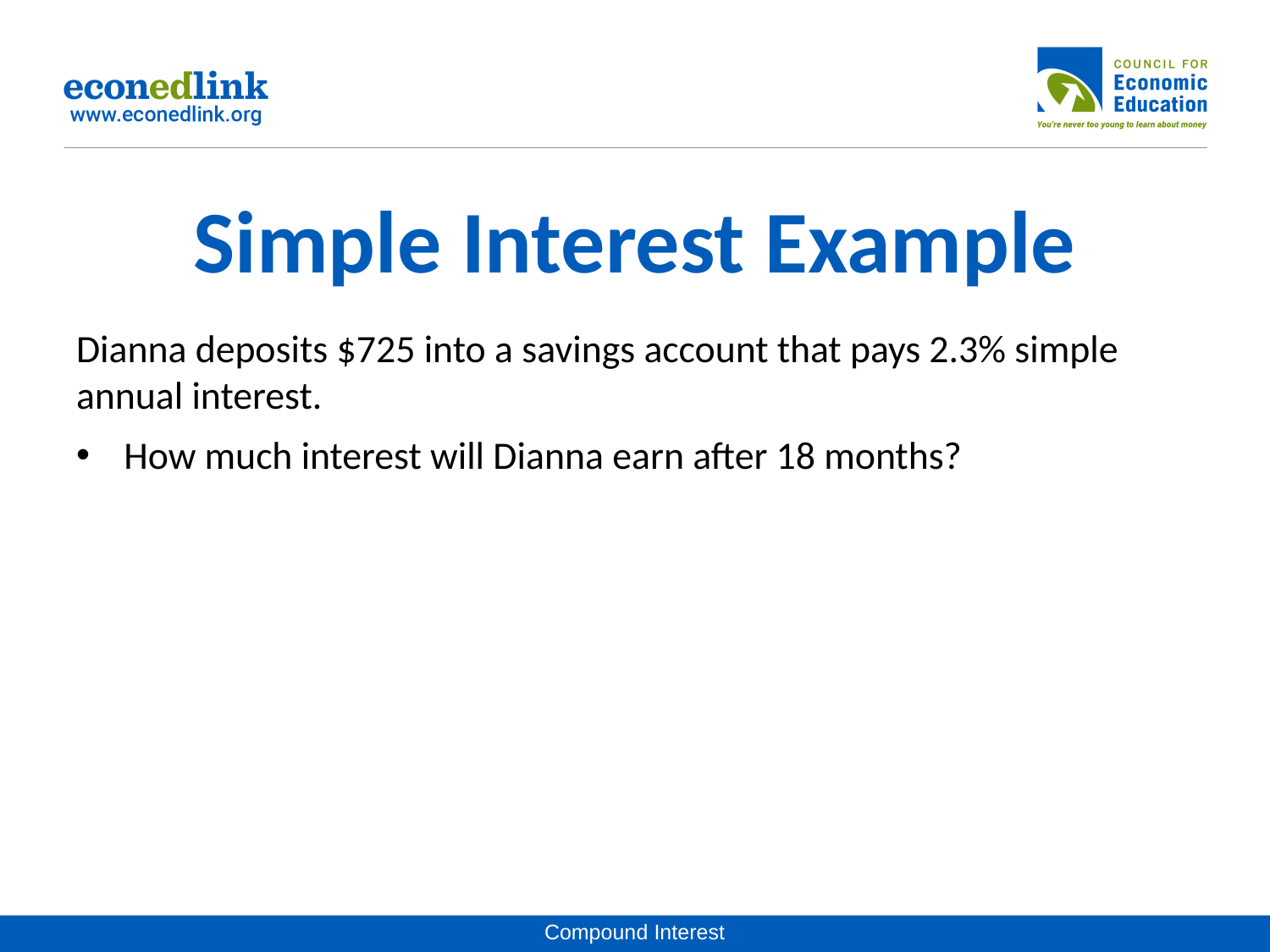

# Simple Interest Example
Dianna deposits $725 into a savings account that pays 2.3% simple annual interest.
How much interest will Dianna earn after 18 months?